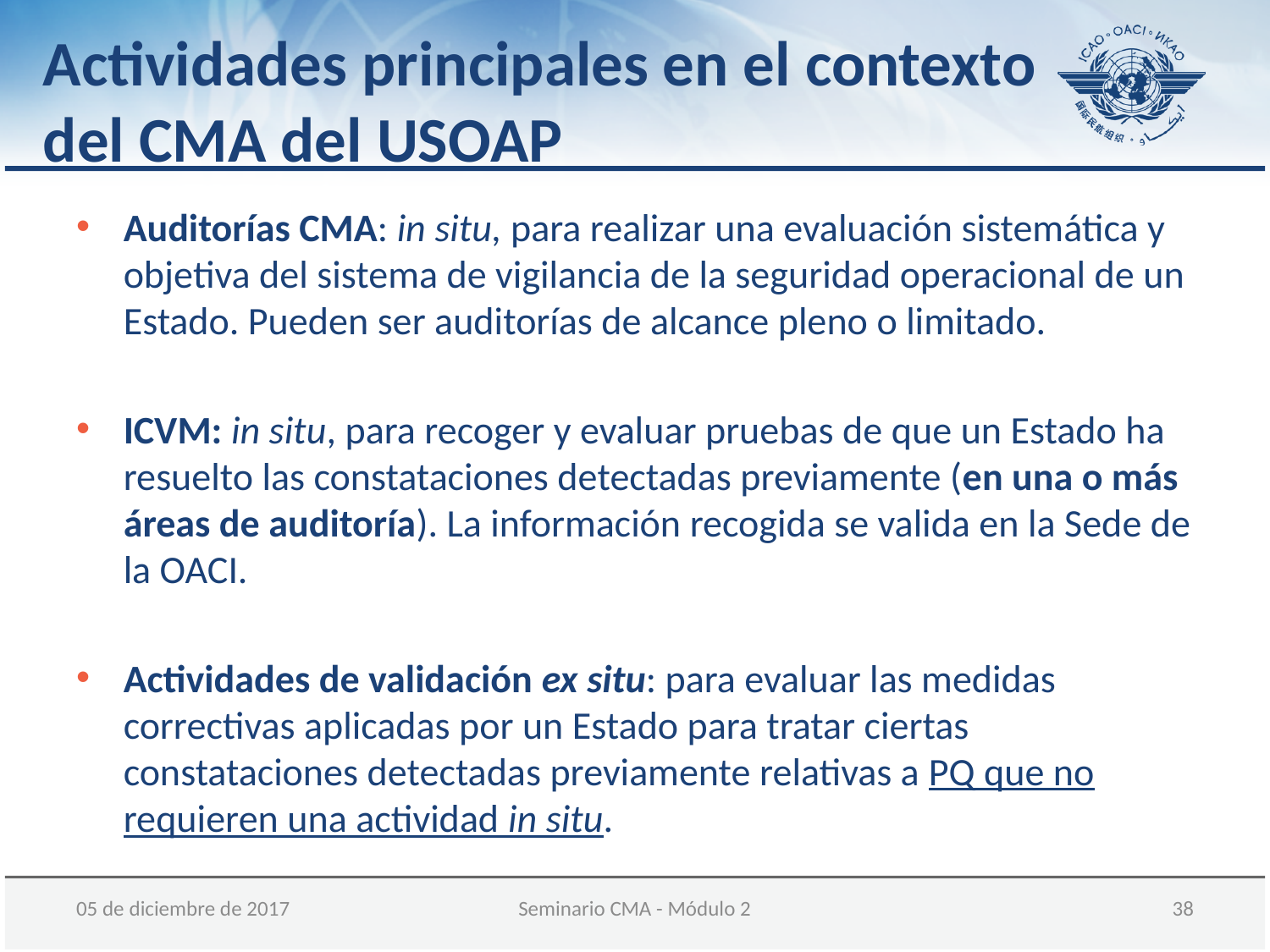

Actividades principales en el contexto
del CMA del USOAP
Auditorías CMA: in situ, para realizar una evaluación sistemática y objetiva del sistema de vigilancia de la seguridad operacional de un Estado. Pueden ser auditorías de alcance pleno o limitado.

ICVM: in situ, para recoger y evaluar pruebas de que un Estado ha resuelto las constataciones detectadas previamente (en una o más áreas de auditoría). La información recogida se valida en la Sede de la OACI.

Actividades de validación ex situ: para evaluar las medidas correctivas aplicadas por un Estado para tratar ciertas constataciones detectadas previamente relativas a PQ que no requieren una actividad in situ.
05 de diciembre de 2017
Seminario CMA - Módulo 2
 38